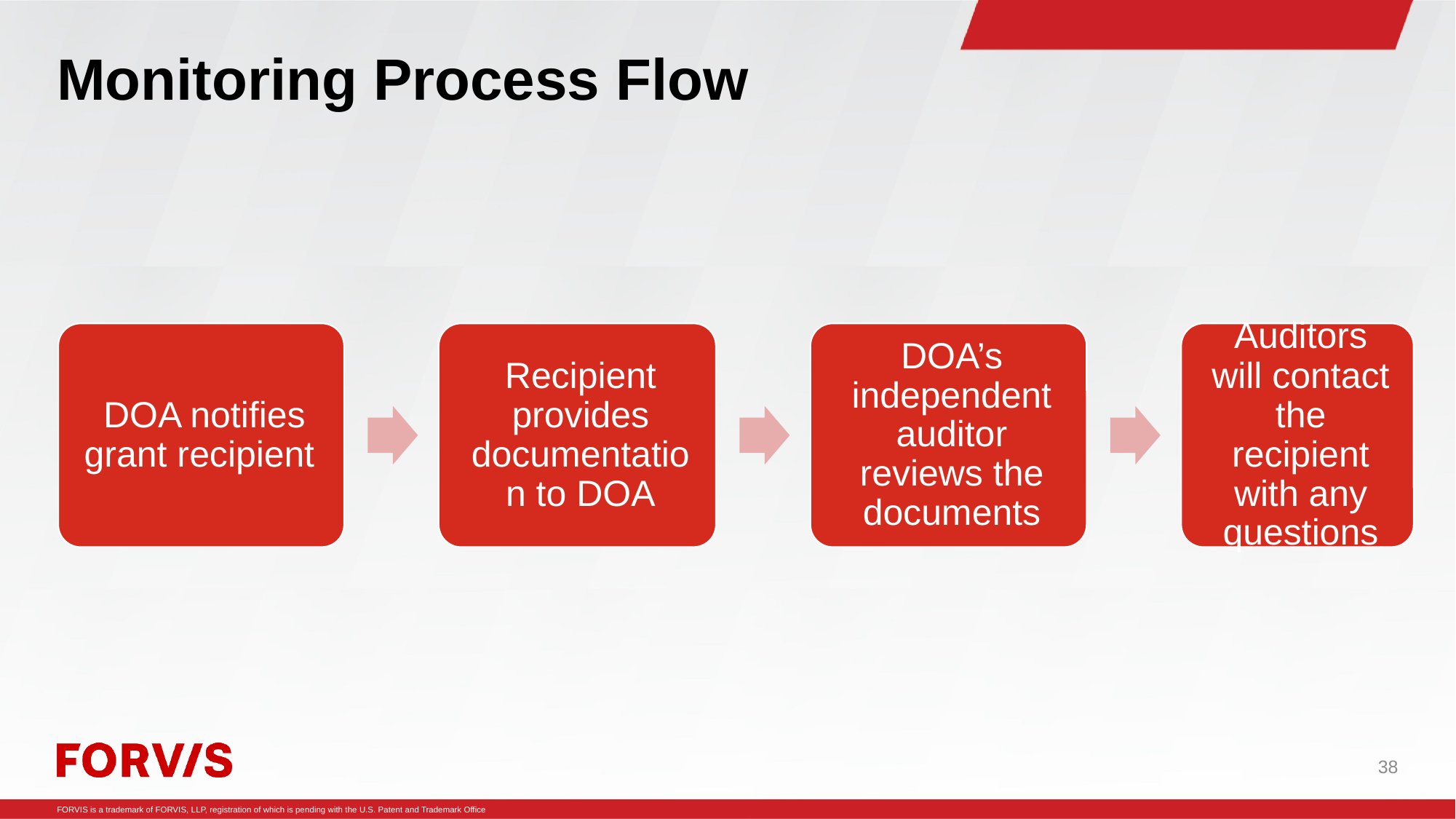

# Monitoring Process Flow
DOA notifies grant recipient

Recipient provides documentation to DOA

DOA’s independent auditor reviews the documents

Auditors will contact the recipient with any questions
38